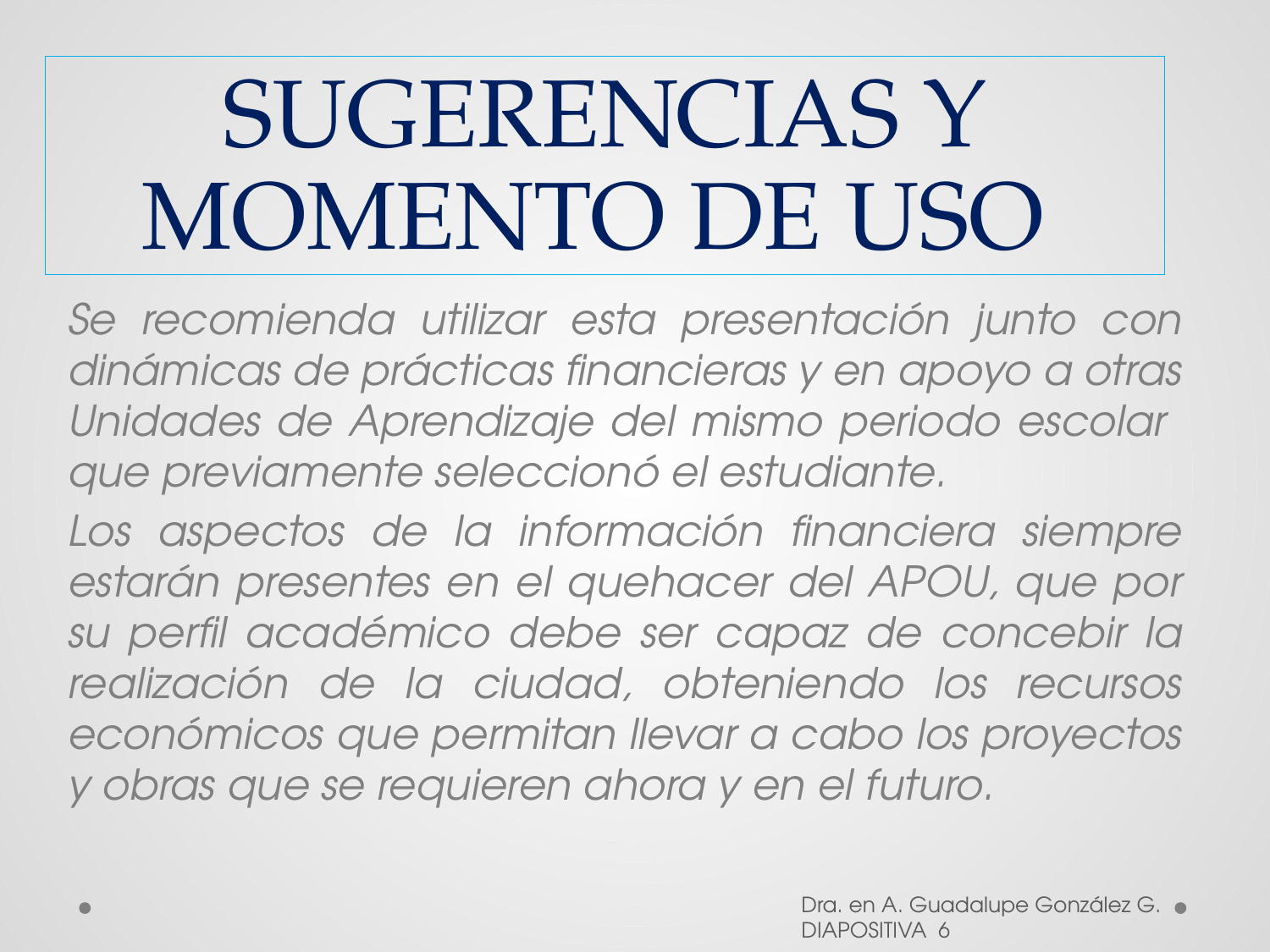

# SUGERENCIAS Y MOMENTO DE USO
Se recomienda utilizar esta presentación junto con dinámicas de prácticas financieras y en apoyo a otras Unidades de Aprendizaje del mismo periodo escolar  que previamente seleccionó el estudiante.
Los aspectos de la información financiera siempre estarán presentes en el quehacer del APOU, que por su perfil académico debe ser capaz de concebir la realización de la ciudad, obteniendo los recursos económicos que permitan llevar a cabo los proyectos y obras que se requieren ahora y en el futuro.

Dra. en A. Guadalupe González G. DIAPOSITIVA  6